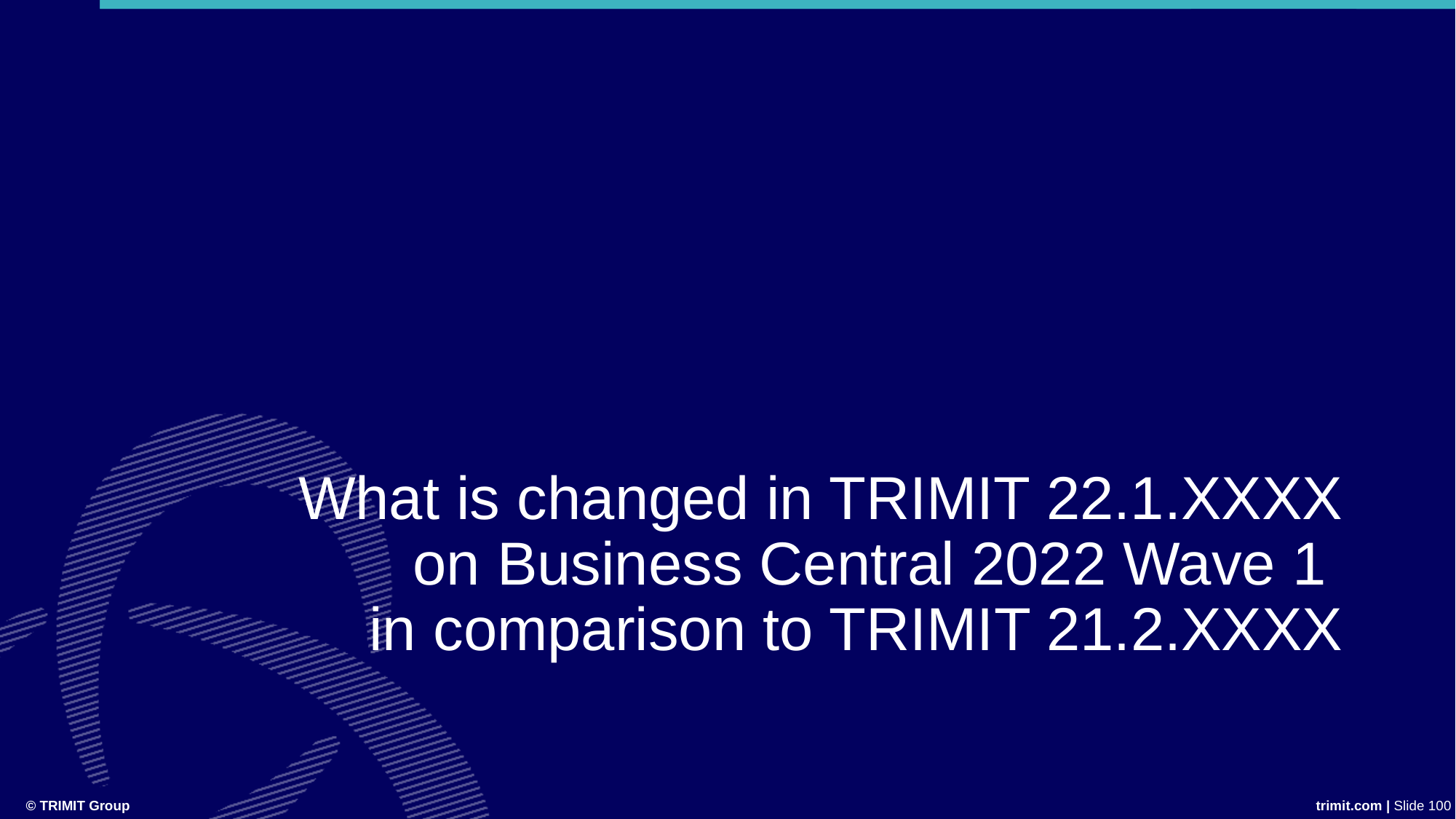

# What is changed in TRIMIT 22.1.XXXX on Business Central 2022 Wave 1 in comparison to TRIMIT 21.2.XXXX